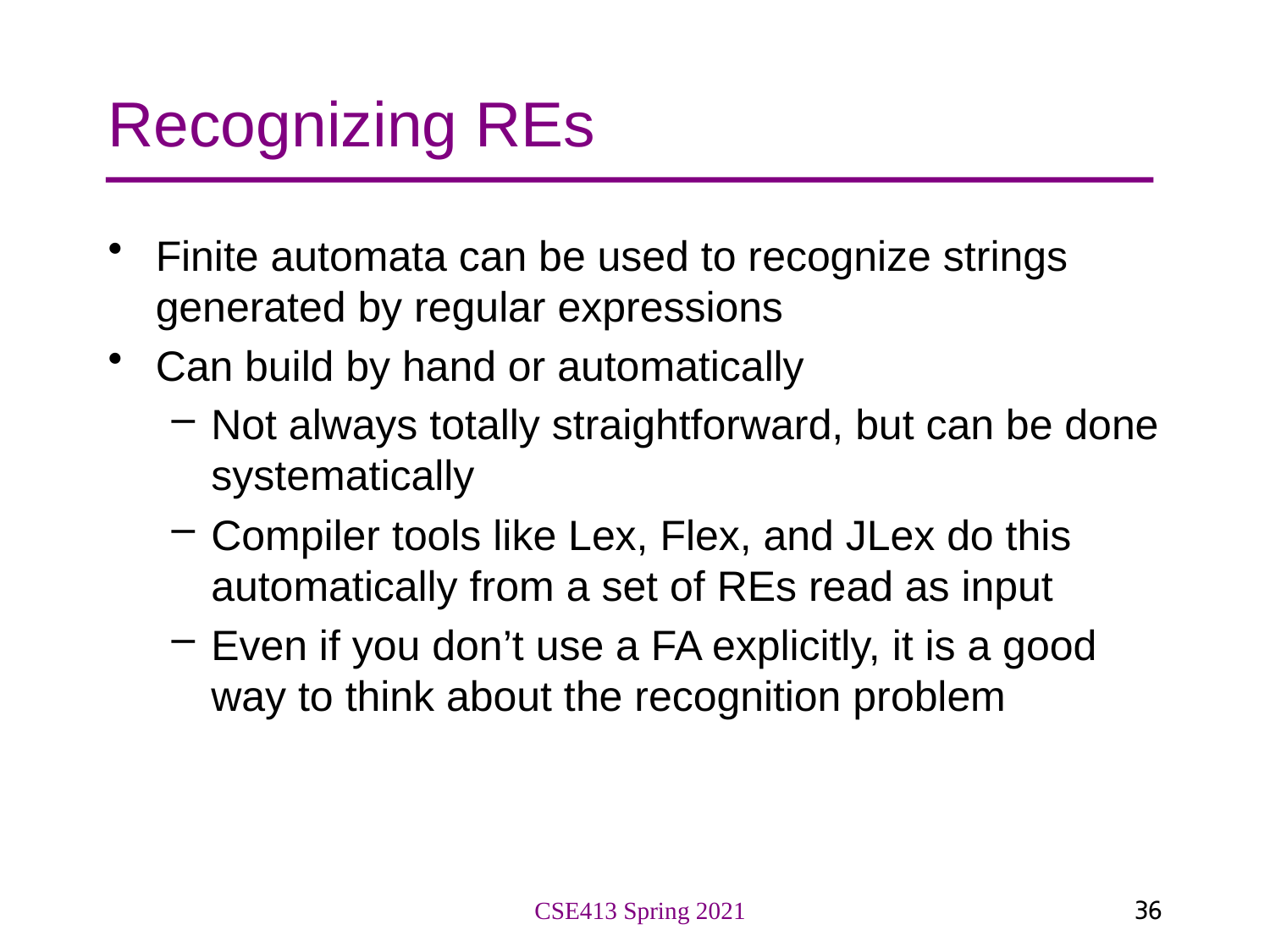

# Recognizing REs
Finite automata can be used to recognize strings generated by regular expressions
Can build by hand or automatically
Not always totally straightforward, but can be done systematically
Compiler tools like Lex, Flex, and JLex do this automatically from a set of REs read as input
Even if you don’t use a FA explicitly, it is a good way to think about the recognition problem
CSE413 Spring 2021
36